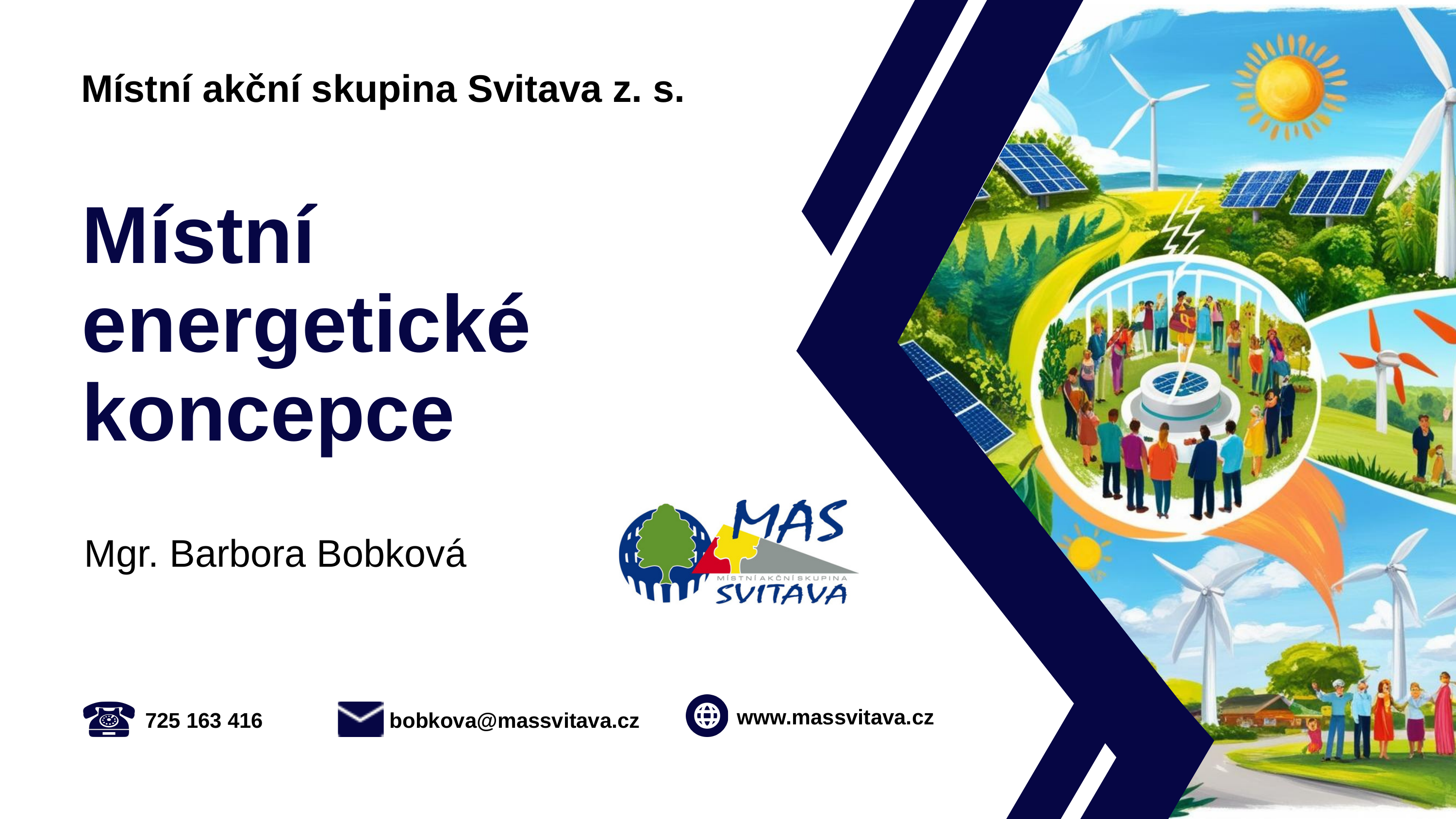

Místní akční skupina Svitava z. s.

Místní energetické koncepce

Mgr. Barbora Bobková

www.massvitava.cz

725 163 416
bobkova@massvitava.cz